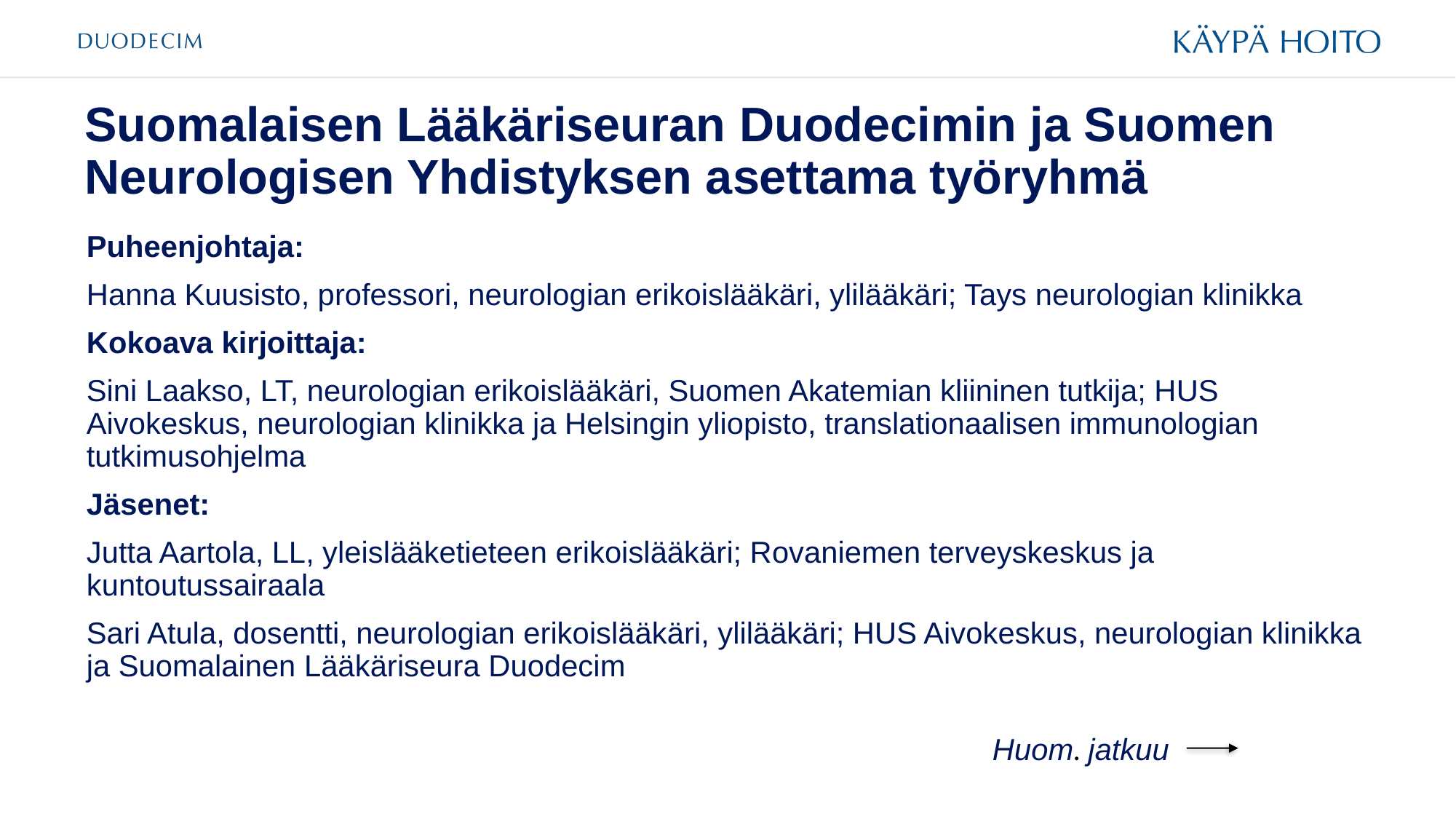

# Suomalaisen Lääkäriseuran Duodecimin ja Suomen Neurologisen Yhdistyksen asettama työryhmä
Puheenjohtaja:
Hanna Kuusisto, professori, neurologian erikoislääkäri, ylilääkäri; Tays neurologian klinikka
Kokoava kirjoittaja:
Sini Laakso, LT, neurologian erikoislääkäri, Suomen Akatemian kliininen tutkija; HUS Aivokeskus, neurologian klinikka ja Helsingin yliopisto, translationaalisen immunologian tutkimusohjelma
Jäsenet:
Jutta Aartola, LL, yleislääketieteen erikoislääkäri; Rovaniemen terveyskeskus ja kuntoutussairaala
Sari Atula, dosentti, neurologian erikoislääkäri, ylilääkäri; HUS Aivokeskus, neurologian klinikka ja Suomalainen Lääkäriseura Duodecim
Huom. jatkuu